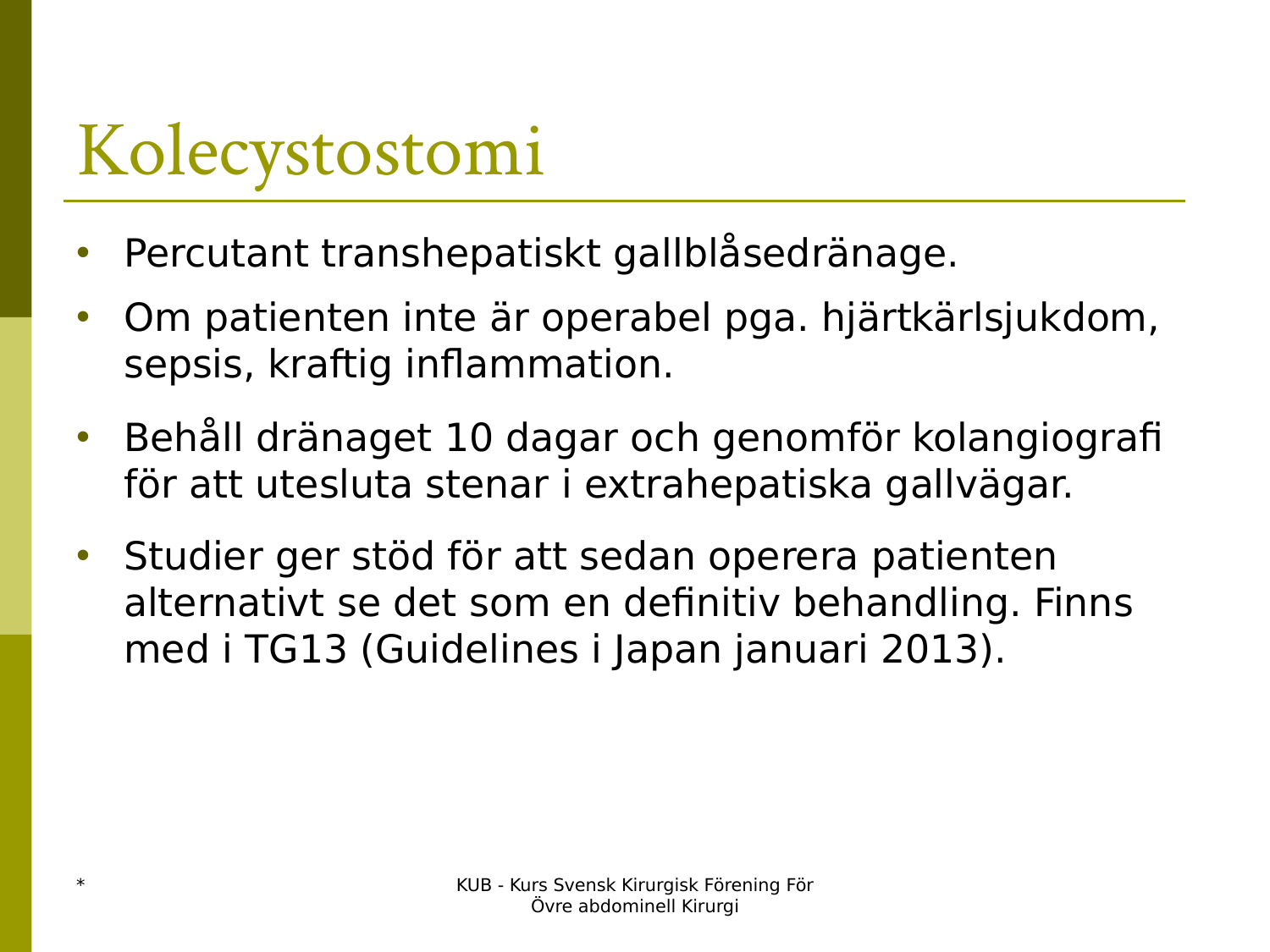

# Kolecystostomi
Percutant transhepatiskt gallblåsedränage.

Om patienten inte är operabel pga. hjärtkärlsjukdom, sepsis, kraftig inflammation.

Behåll dränaget 10 dagar och genomför kolangiografi för att utesluta stenar i extrahepatiska gallvägar.

Studier ger stöd för att sedan operera patienten alternativt se det som en definitiv behandling. Finns med i TG13 (Guidelines i Japan januari 2013).
*
KUB - Kurs Svensk Kirurgisk Förening För Övre abdominell Kirurgi